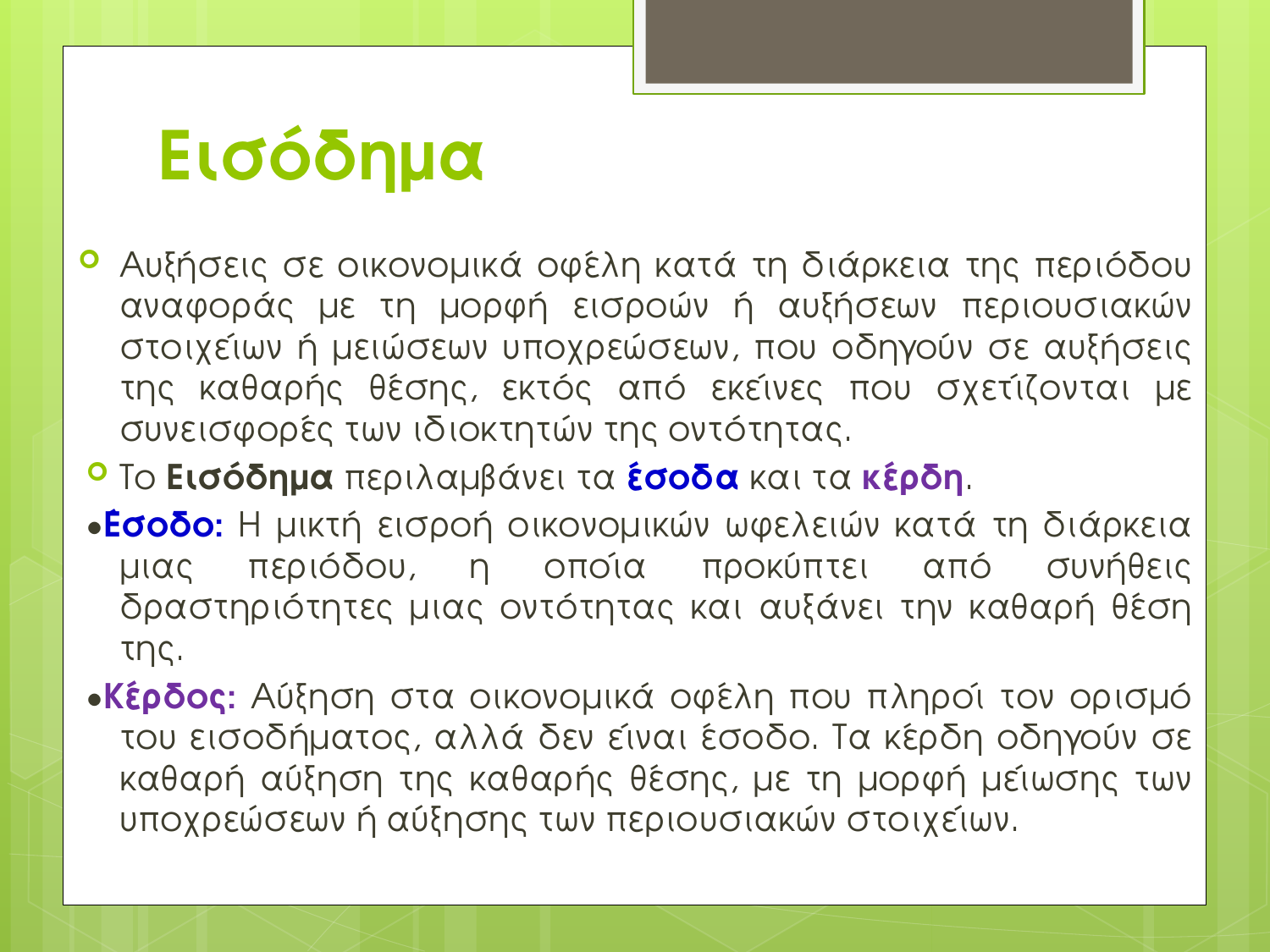

# Εισόδημα
Αυξήσεις σε οικονομικά οφέλη κατά τη διάρκεια της περιόδου αναφοράς με τη μορφή εισροών ή αυξήσεων περιουσιακών στοιχείων ή μειώσεων υποχρεώσεων, που οδηγούν σε αυξήσεις της καθαρής θέσης, εκτός από εκείνες που σχετίζονται με συνεισφορές των ιδιοκτητών της οντότητας.
Το Εισόδημα περιλαμβάνει τα έσοδα και τα κέρδη.
•Έσοδο: Η μικτή εισροή οικονομικών ωφελειών κατά τη διάρκεια μιας περιόδου, η οποία προκύπτει από συνήθεις δραστηριότητες μιας οντότητας και αυξάνει την καθαρή θέση της.
•Κέρδος: Αύξηση στα οικονομικά οφέλη που πληροί τον ορισμό του εισοδήματος, αλλά δεν είναι έσοδο. Τα κέρδη οδηγούν σε καθαρή αύξηση της καθαρής θέσης, με τη μορφή μείωσης των υποχρεώσεων ή αύξησης των περιουσιακών στοιχείων.